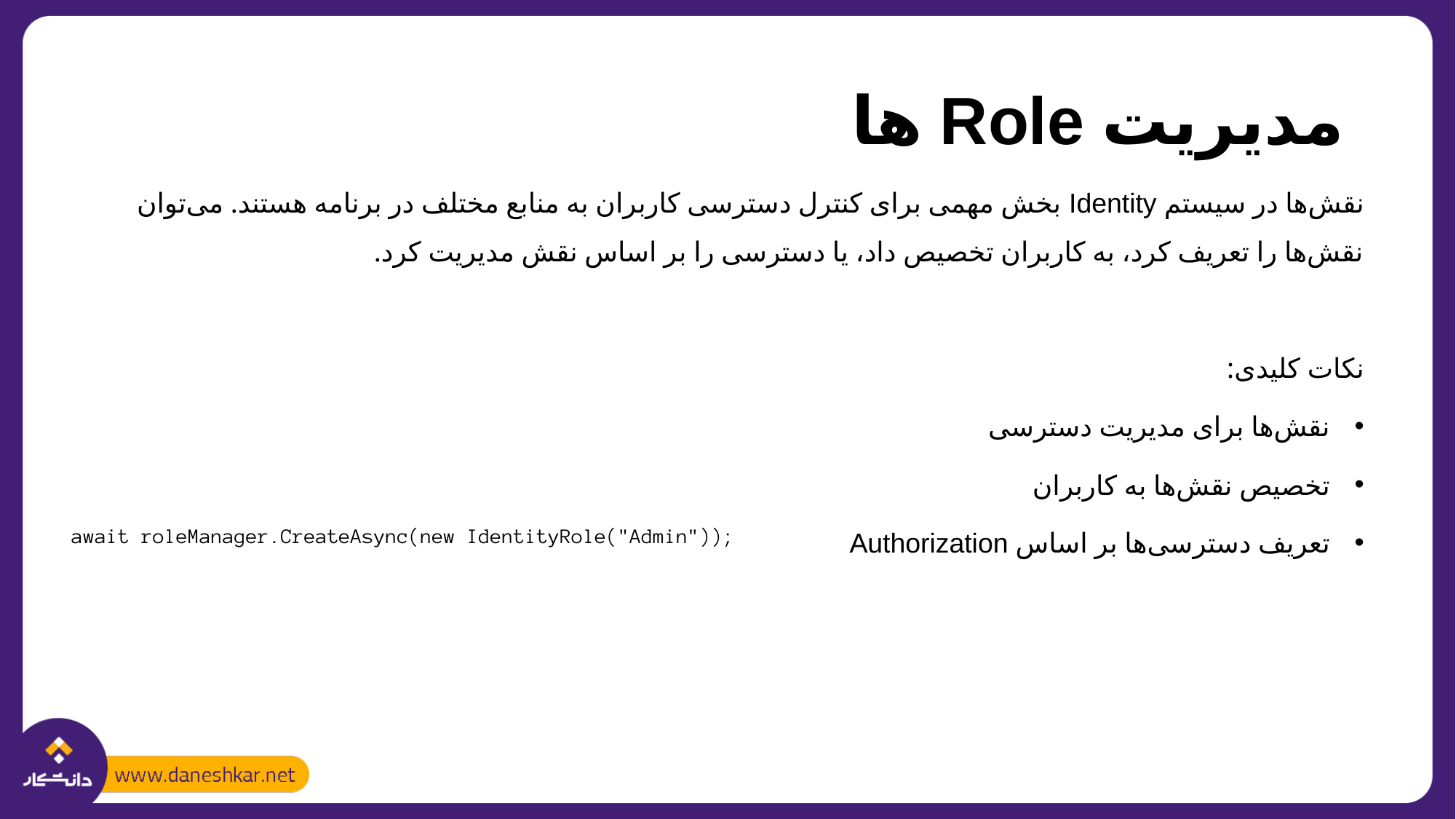

# مدیریت Role ها
نقش‌ها در سیستم Identity بخش مهمی برای کنترل دسترسی کاربران به منابع مختلف در برنامه هستند. می‌توان نقش‌ها را تعریف کرد، به کاربران تخصیص داد، یا دسترسی را بر اساس نقش مدیریت کرد.

نکات کلیدی:
نقش‌ها برای مدیریت دسترسی
تخصیص نقش‌ها به کاربران
تعریف دسترسی‌ها بر اساس Authorization

await roleManager.CreateAsync(new IdentityRole("Admin"));